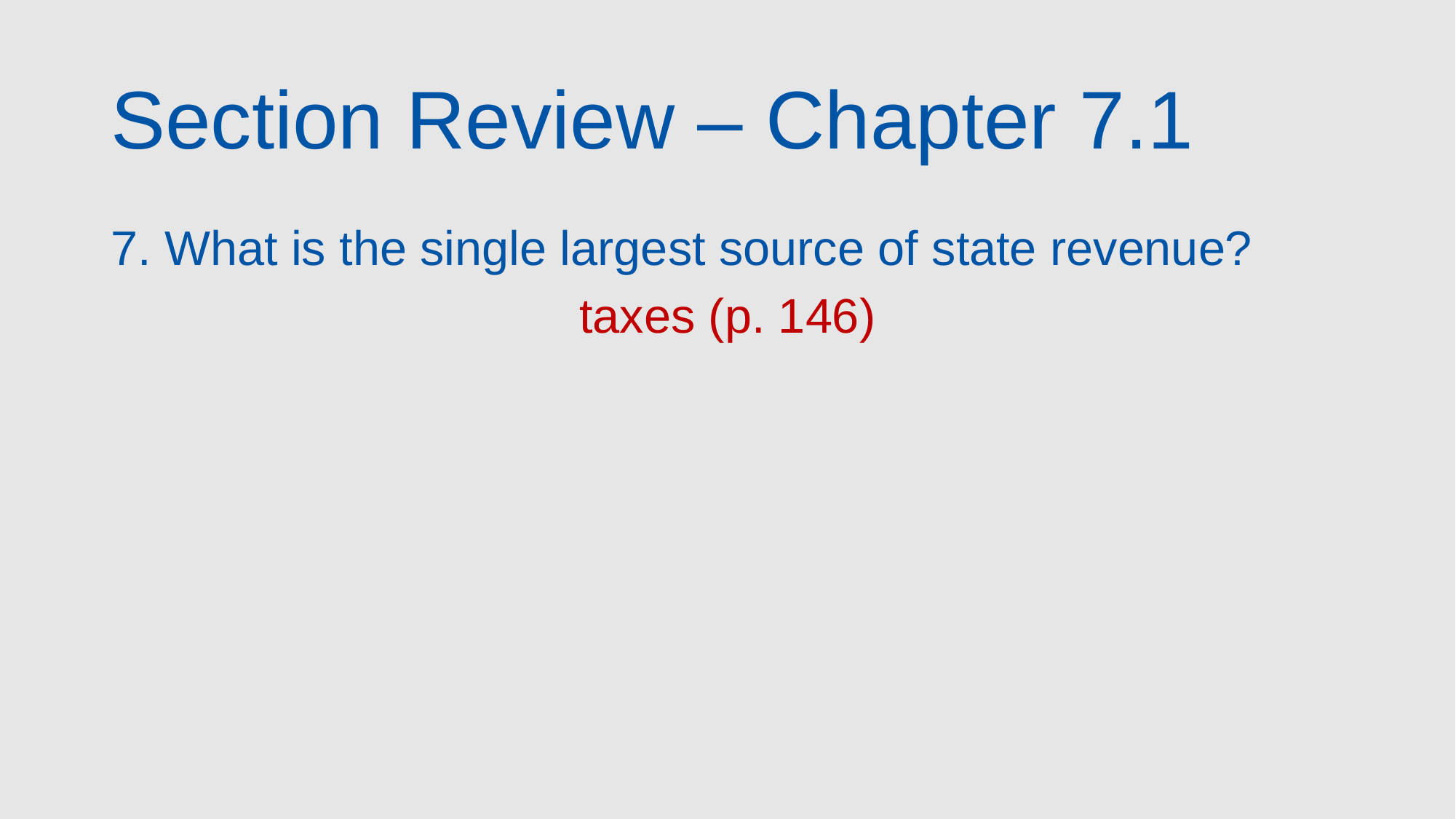

# Section Review – Chapter 7.1
7. What is the single largest source of state revenue?
taxes (p. 146)